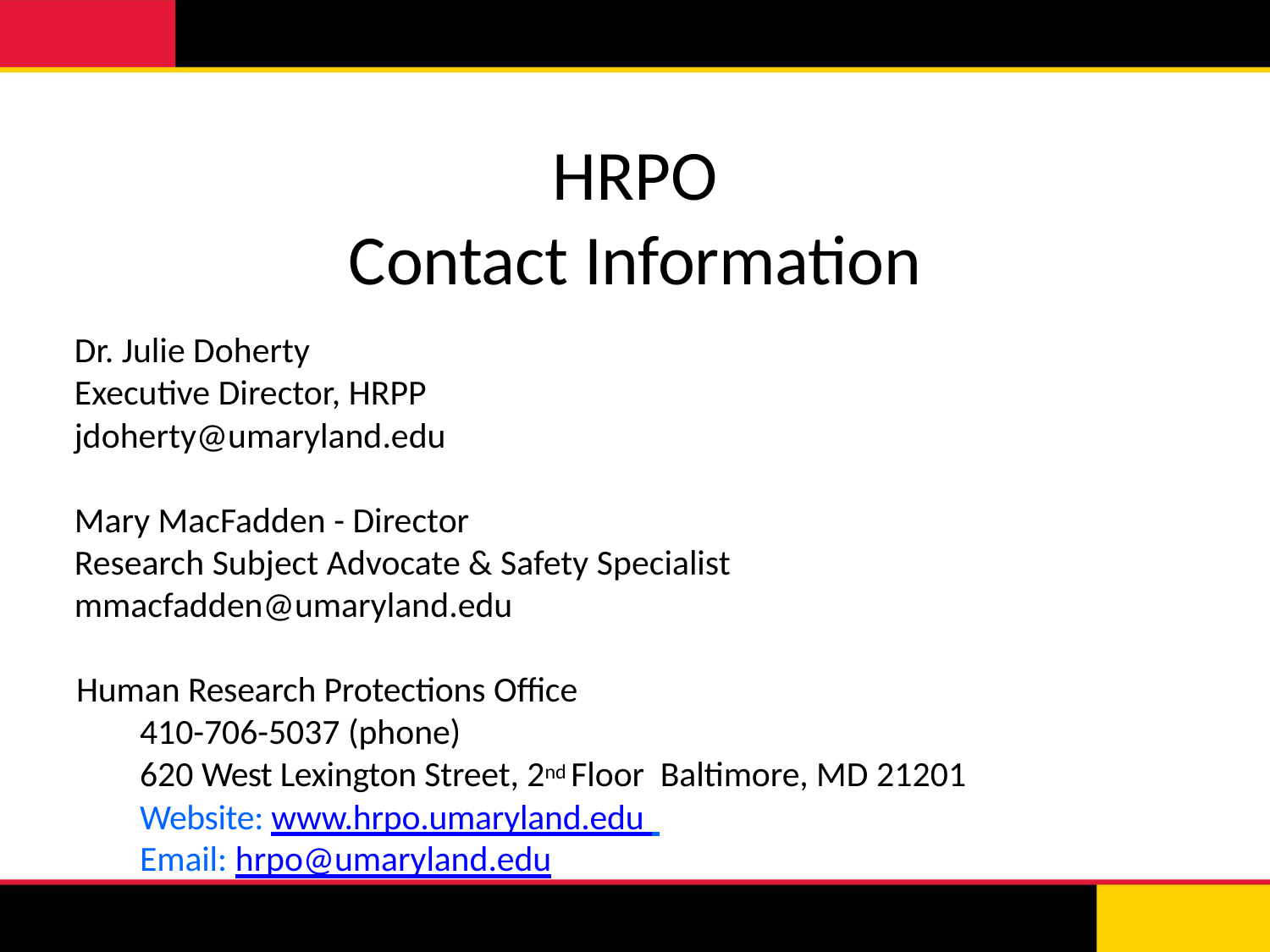

# HRPO
Contact Information
Dr. Julie Doherty
Executive Director, HRPP
jdoherty@umaryland.edu

Mary MacFadden - Director
Research Subject Advocate & Safety Specialist
mmacfadden@umaryland.edu

Human Research Protections Office
410-706-5037 (phone)
620 West Lexington Street, 2nd Floor  Baltimore, MD 21201
Website: www.hrpo.umaryland.edu
Email: hrpo@umaryland.edu